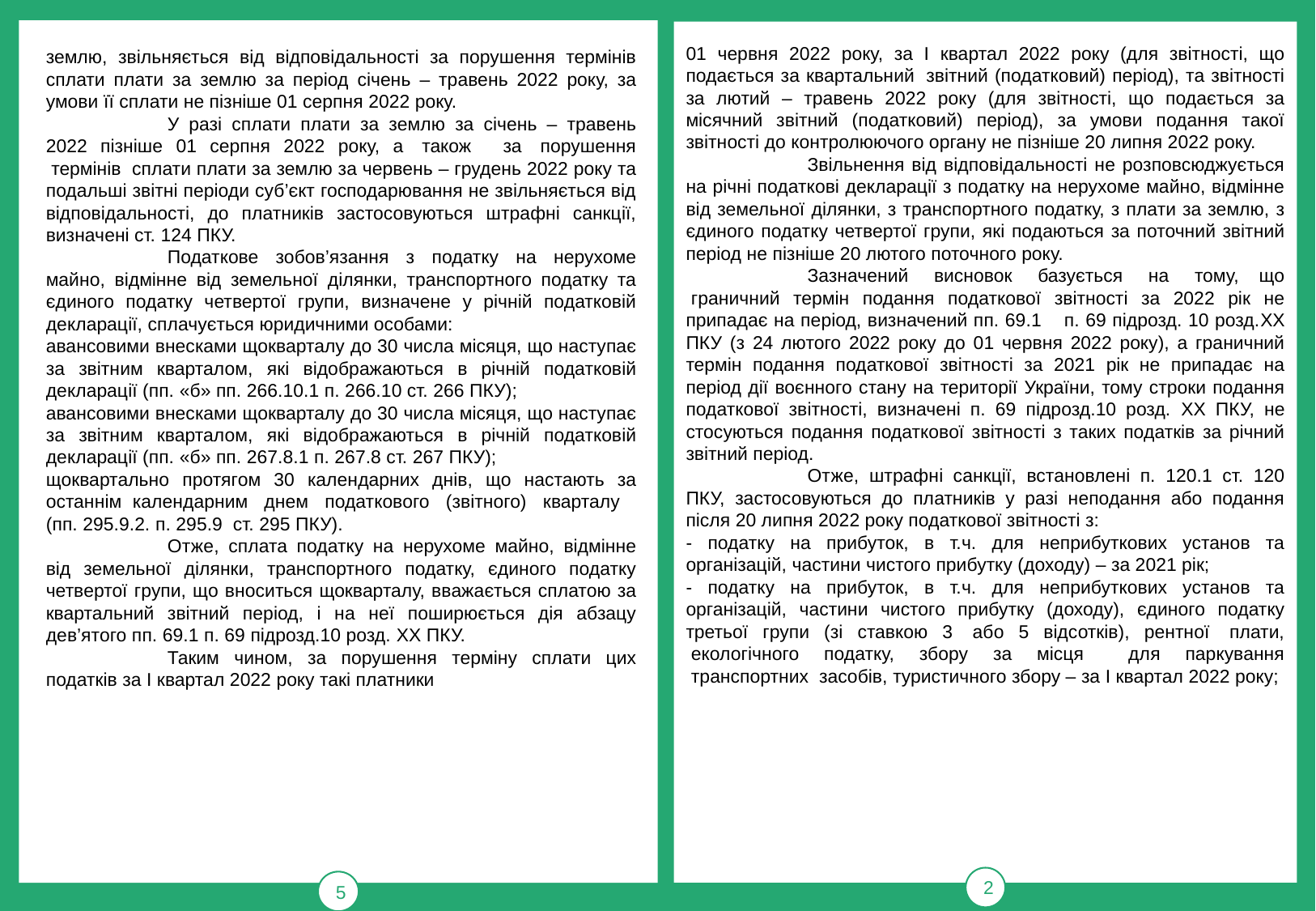

01 червня 2022 року, за І квартал 2022 року (для звітності, що подається за квартальний  звітний (податковий) період), та звітності за лютий – травень 2022 року (для звітності, що подається за місячний звітний (податковий) період), за умови подання такої звітності до контролюючого органу не пізніше 20 липня 2022 року.
	Звільнення від відповідальності не розповсюджується на річні податкові декларації з податку на нерухоме майно, відмінне від земельної ділянки, з транспортного податку, з плати за землю, з єдиного податку четвертої групи, які подаються за поточний звітний період не пізніше 20 лютого поточного року.
	Зазначений  висновок  базується  на  тому, що  граничний термін подання податкової звітності за 2022 рік не припадає на період, визначений пп. 69.1    п. 69 підрозд. 10 розд.XX ПКУ (з 24 лютого 2022 року до 01 червня 2022 року), а граничний термін подання податкової звітності за 2021 рік не припадає на період дії воєнного стану на території України, тому строки подання податкової звітності, визначені п. 69 підрозд.10 розд. XX ПКУ, не стосуються подання податкової звітності з таких податків за річний звітний період.
	Отже, штрафні санкції, встановлені п. 120.1 ст. 120 ПКУ, застосовуються до платників у разі неподання або подання після 20 липня 2022 року податкової звітності з:
- податку на прибуток, в т.ч. для неприбуткових установ та організацій, частини чистого прибутку (доходу) – за 2021 рік;
- податку на прибуток, в т.ч. для неприбуткових установ та організацій, частини чистого прибутку (доходу), єдиного податку третьої групи (зі ставкою 3  або 5 відсотків), рентної  плати,  екологічного  податку,  збору  за  місця   для  паркування  транспортних  засобів, туристичного збору – за І квартал 2022 року;

5

2

землю, звільняється від відповідальності за порушення термінів сплати плати за землю за період січень – травень 2022 року, за умови її сплати не пізніше 01 серпня 2022 року.
	У разі сплати плати за землю за січень – травень 2022 пізніше 01 серпня 2022 року, а  також   за  порушення  термінів  сплати плати за землю за червень – грудень 2022 року та подальші звітні періоди суб’єкт господарювання не звільняється від відповідальності, до платників застосовуються штрафні санкції, визначені ст. 124 ПКУ.
	Податкове зобов’язання з податку на нерухоме майно, відмінне від земельної ділянки, транспортного податку та єдиного податку четвертої групи, визначене у річній податковій декларації, сплачується юридичними особами:
авансовими внесками щокварталу до 30 числа місяця, що наступає за звітним кварталом, які відображаються в річній податковій декларації (пп. «б» пп. 266.10.1 п. 266.10 ст. 266 ПКУ);
авансовими внесками щокварталу до 30 числа місяця, що наступає за звітним кварталом, які відображаються в річній податковій декларації (пп. «б» пп. 267.8.1 п. 267.8 ст. 267 ПКУ);
щоквартально протягом 30 календарних днів, що настають за останнім календарним  днем  податкового  (звітного)  кварталу   (пп. 295.9.2. п. 295.9  ст. 295 ПКУ).
	Отже, сплата податку на нерухоме майно, відмінне від земельної ділянки, транспортного податку, єдиного податку четвертої групи, що вноситься щокварталу, вважається сплатою за квартальний звітний період, і на неї поширюється дія абзацу дев’ятого пп. 69.1 п. 69 підрозд.10 розд. XX ПКУ.
	Таким чином, за порушення терміну сплати цих податків за І квартал 2022 року такі платники